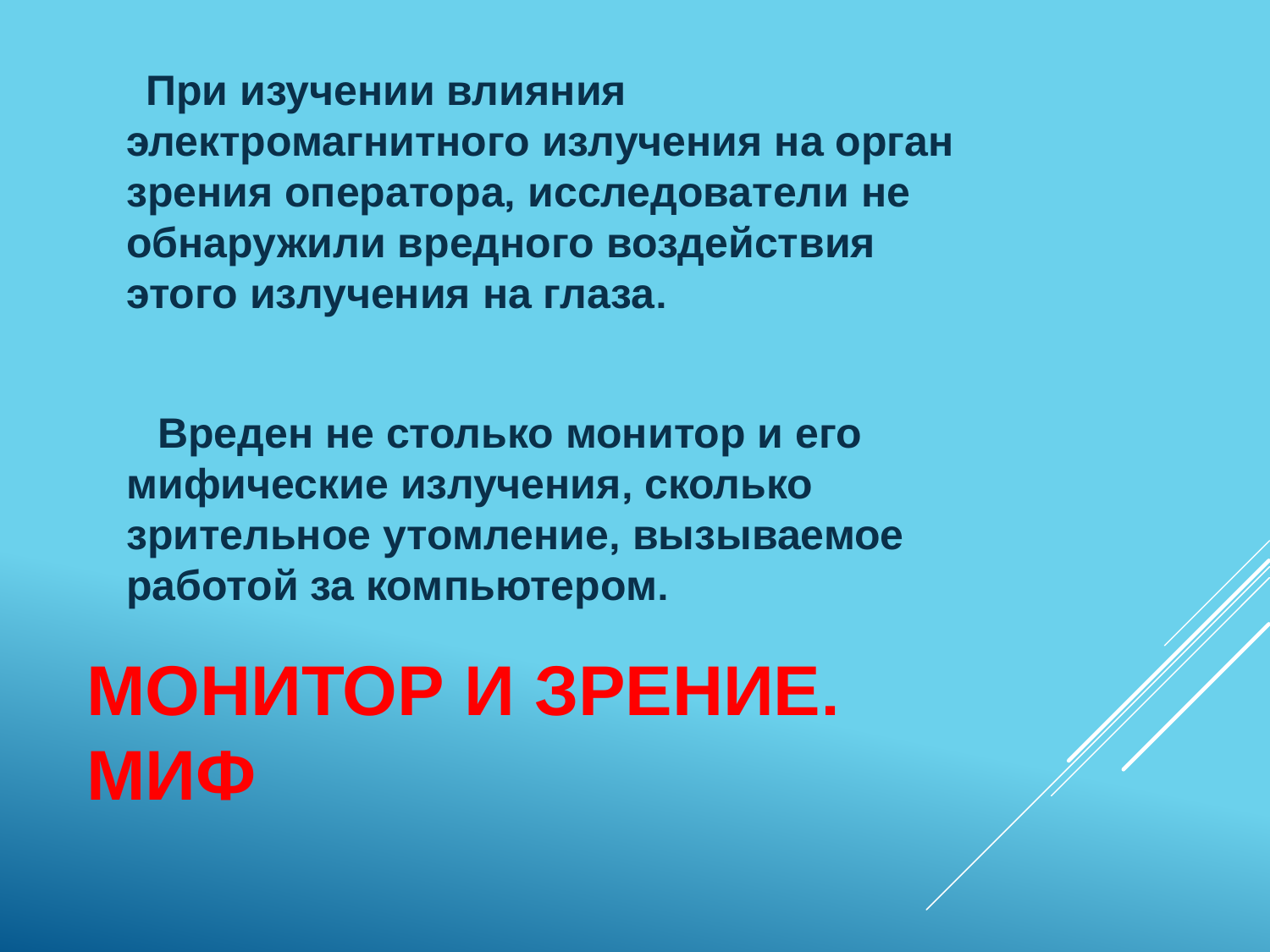

При изучении влияния электромагнитного излучения на орган зрения оператора, исследователи не обнаружили вредного воздействия этого излучения на глаза.

      Вреден не столько монитор и его мифические излучения, сколько зрительное утомление, вызываемое работой за компьютером.
# Монитор и зрение. Миф